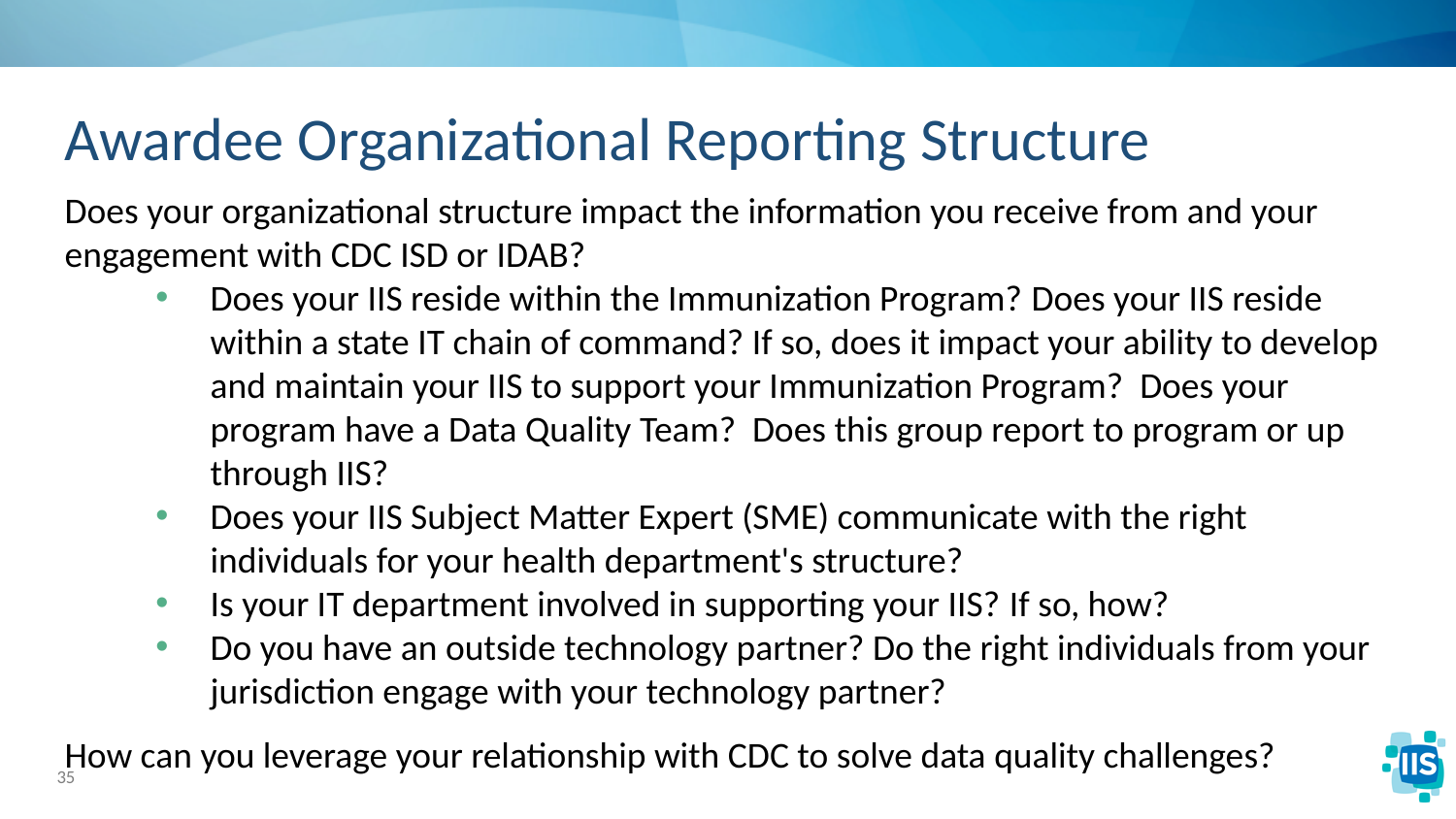

# Awardee Organizational Reporting Structure

Does your organizational structure impact the information you receive from and your engagement with CDC ISD or IDAB?
Does your IIS reside within the Immunization Program? Does your IIS reside within a state IT chain of command? If so, does it impact your ability to develop and maintain your IIS to support your Immunization Program?  Does your program have a Data Quality Team?  Does this group report to program or up through IIS?
Does your IIS Subject Matter Expert (SME) communicate with the right individuals for your health department's structure?
Is your IT department involved in supporting your IIS? If so, how?
Do you have an outside technology partner? Do the right individuals from your jurisdiction engage with your technology partner?
How can you leverage your relationship with CDC to solve data quality challenges?